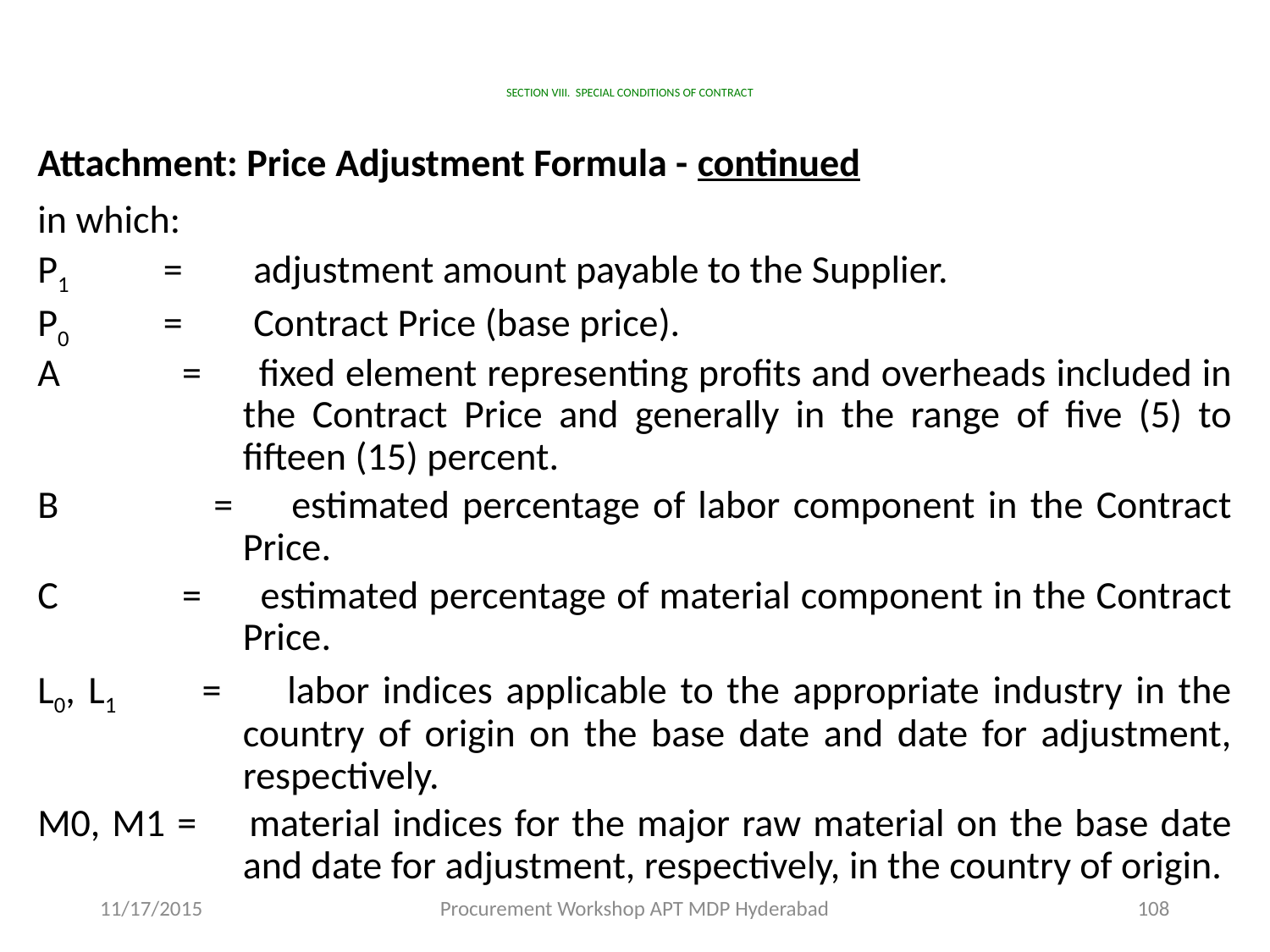

# SECTION VIII.  SPECIAL CONDITIONS OF CONTRACT
Attachment: Price Adjustment Formula - continued
in which:
P1	  =	adjustment amount payable to the Supplier.
P0	  =	Contract Price (base price).
A            =	fixed element representing profits and overheads included in the Contract Price and generally in the range of five (5) to fifteen (15) percent.
B            =	estimated percentage of labor component in the Contract Price.
C            =	estimated percentage of material component in the Contract Price.
L0, L1         =	labor indices applicable to the appropriate industry in the country of origin on the base date and date for adjustment, respectively.
M0, M1 =	material indices for the major raw material on the base date and date for adjustment, respectively, in the country of origin.

11/17/2015
Procurement Workshop APT MDP Hyderabad
108